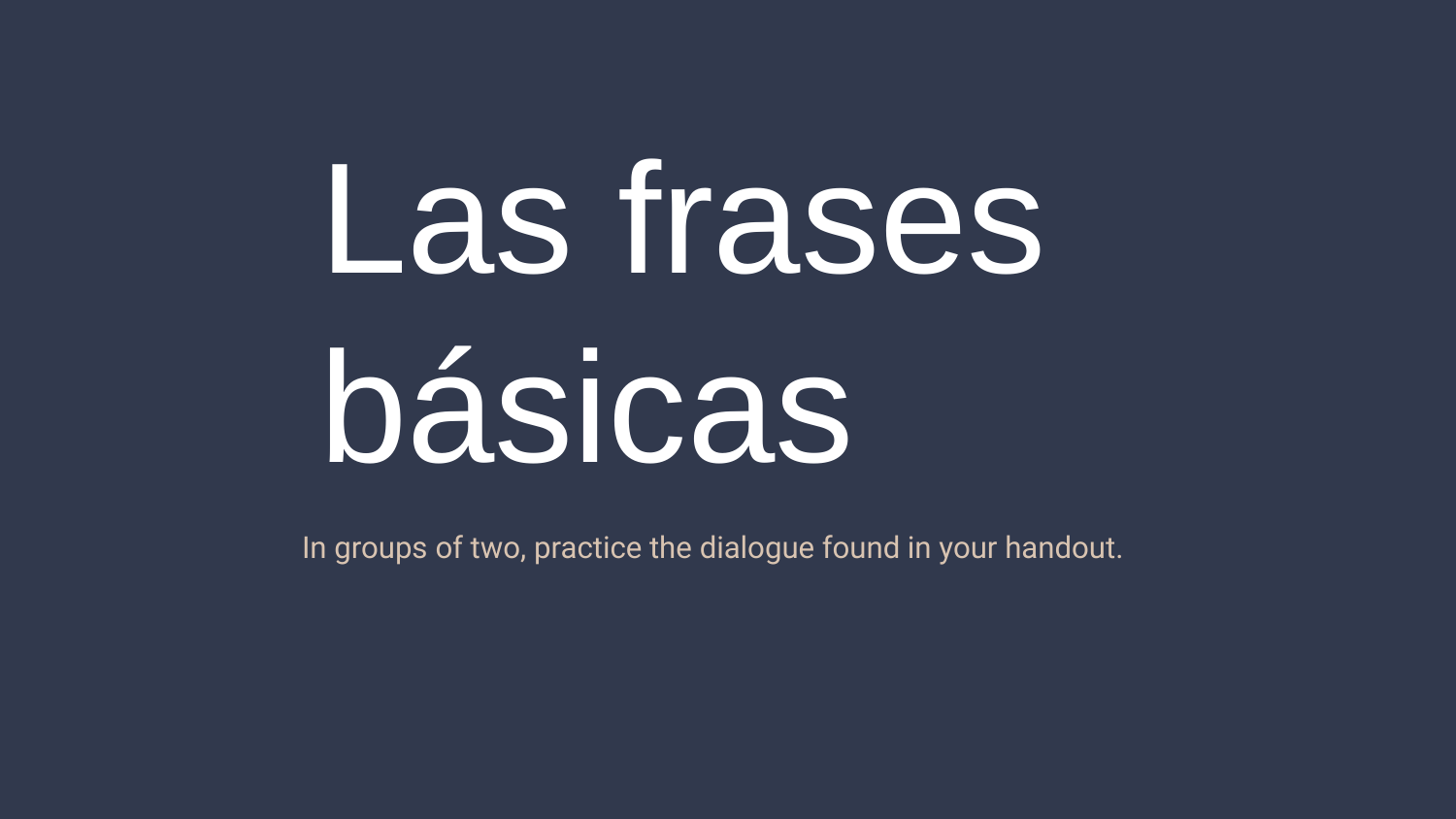

# Las frases básicas
In groups of two, practice the dialogue found in your handout.